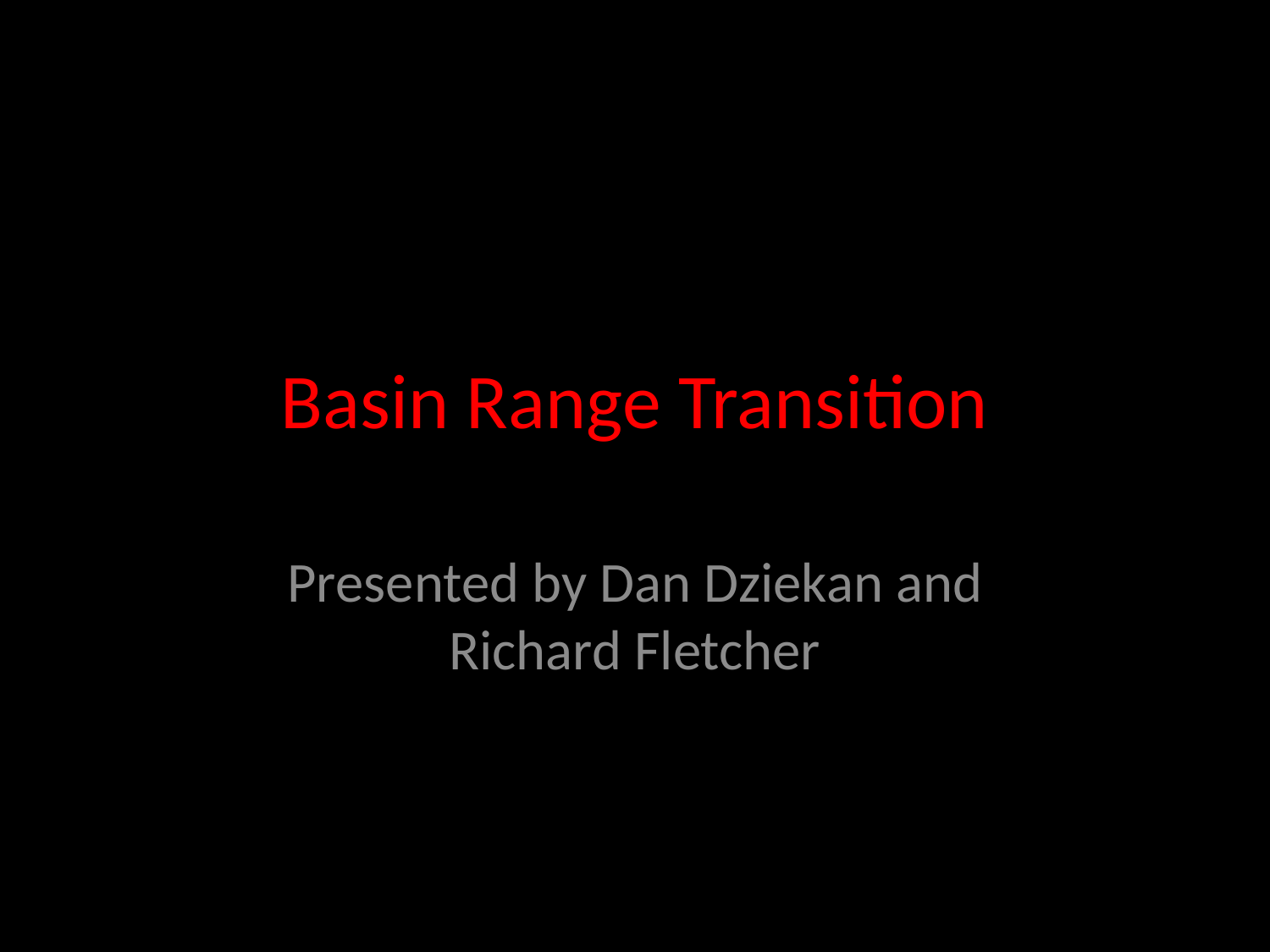

# Basin Range Transition
Presented by Dan Dziekan and Richard Fletcher